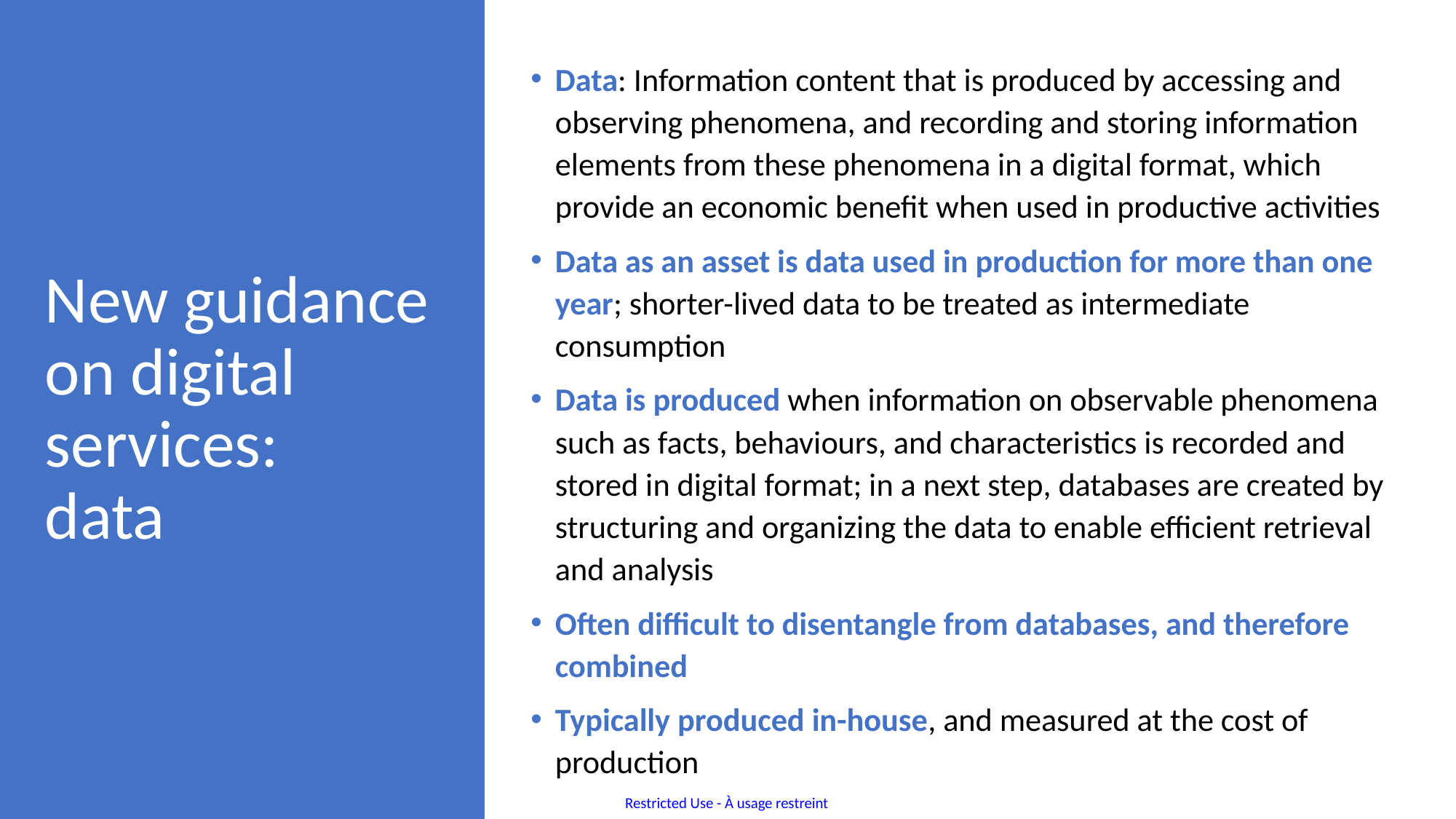

Data: Information content that is produced by accessing and observing phenomena, and recording and storing information elements from these phenomena in a digital format, which provide an economic benefit when used in productive activities
Data as an asset is data used in production for more than one year; shorter-lived data to be treated as intermediate consumption
Data is produced when information on observable phenomena such as facts, behaviours, and characteristics is recorded and stored in digital format; in a next step, databases are created by structuring and organizing the data to enable efficient retrieval and analysis
Often difficult to disentangle from databases, and therefore combined
Typically produced in-house, and measured at the cost of production
# New guidance on digital services:   data